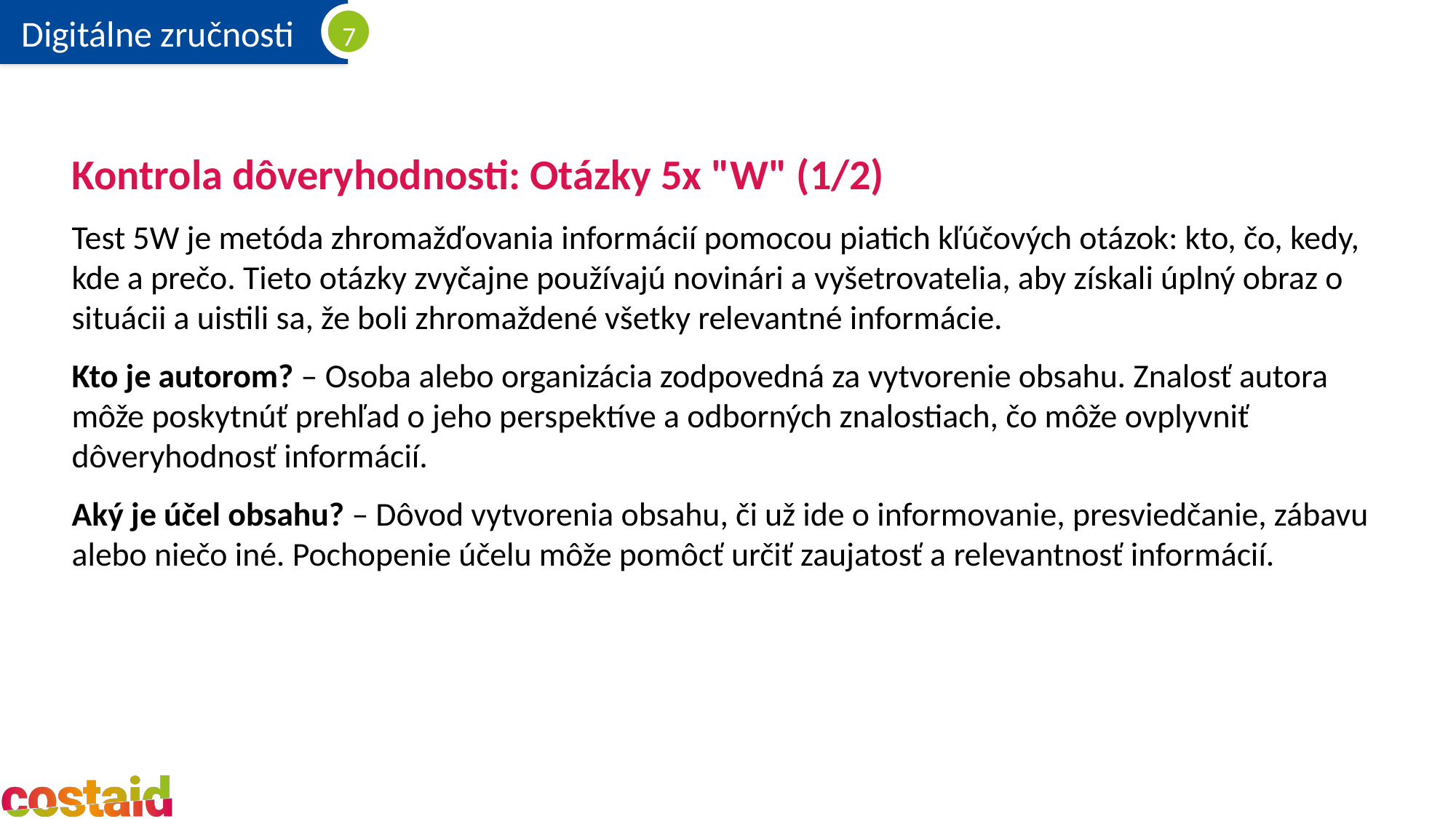

Kontrola dôveryhodnosti: Otázky 5x "W" (1/2)
Test 5W je metóda zhromažďovania informácií pomocou piatich kľúčových otázok: kto, čo, kedy, kde a prečo. Tieto otázky zvyčajne používajú novinári a vyšetrovatelia, aby získali úplný obraz o situácii a uistili sa, že boli zhromaždené všetky relevantné informácie.
Kto je autorom? – Osoba alebo organizácia zodpovedná za vytvorenie obsahu. Znalosť autora môže poskytnúť prehľad o jeho perspektíve a odborných znalostiach, čo môže ovplyvniť dôveryhodnosť informácií.
Aký je účel obsahu? – Dôvod vytvorenia obsahu, či už ide o informovanie, presviedčanie, zábavu alebo niečo iné. Pochopenie účelu môže pomôcť určiť zaujatosť a relevantnosť informácií.